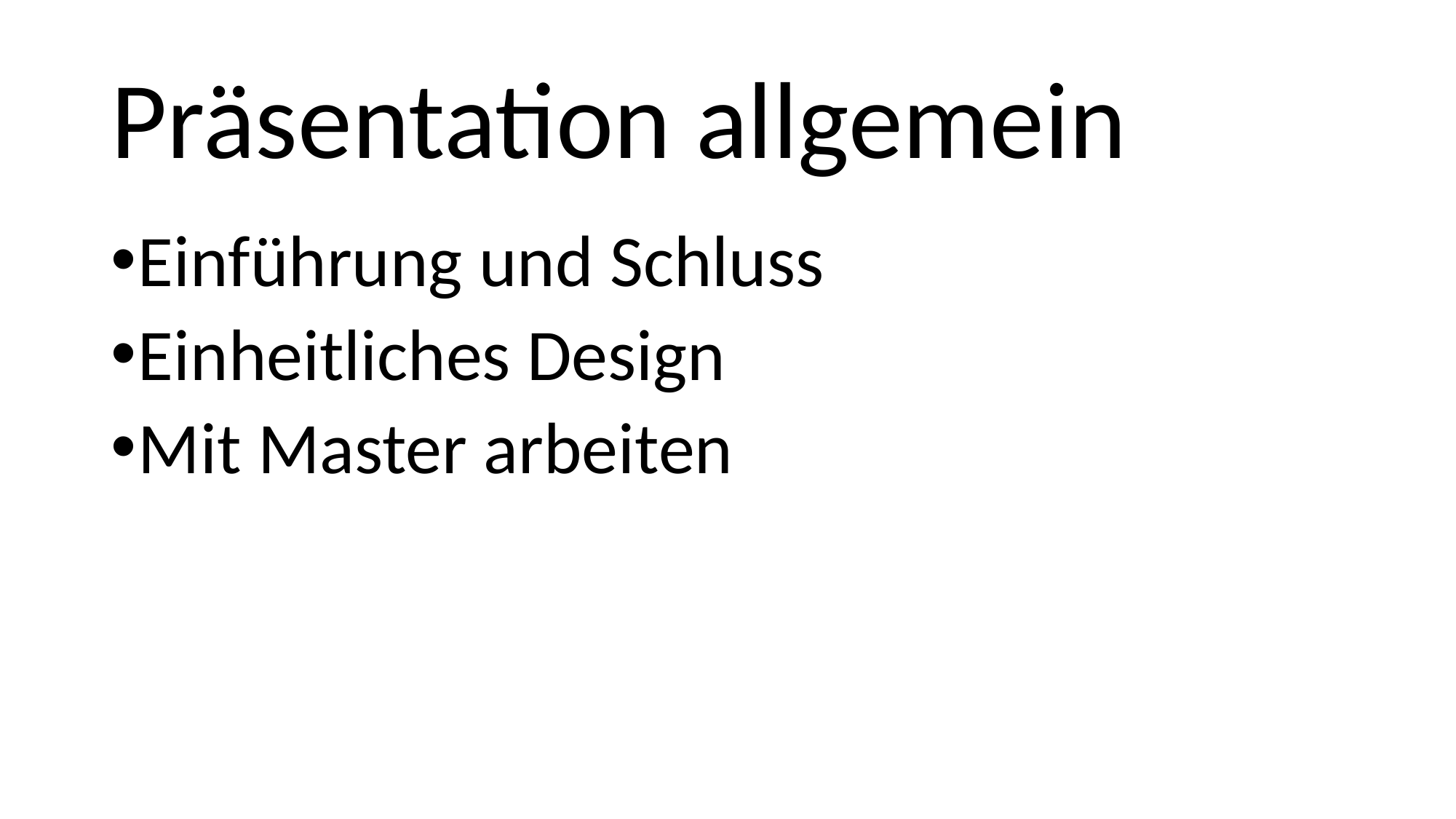

# Präsentation allgemein
Einführung und Schluss
Einheitliches Design
Mit Master arbeiten